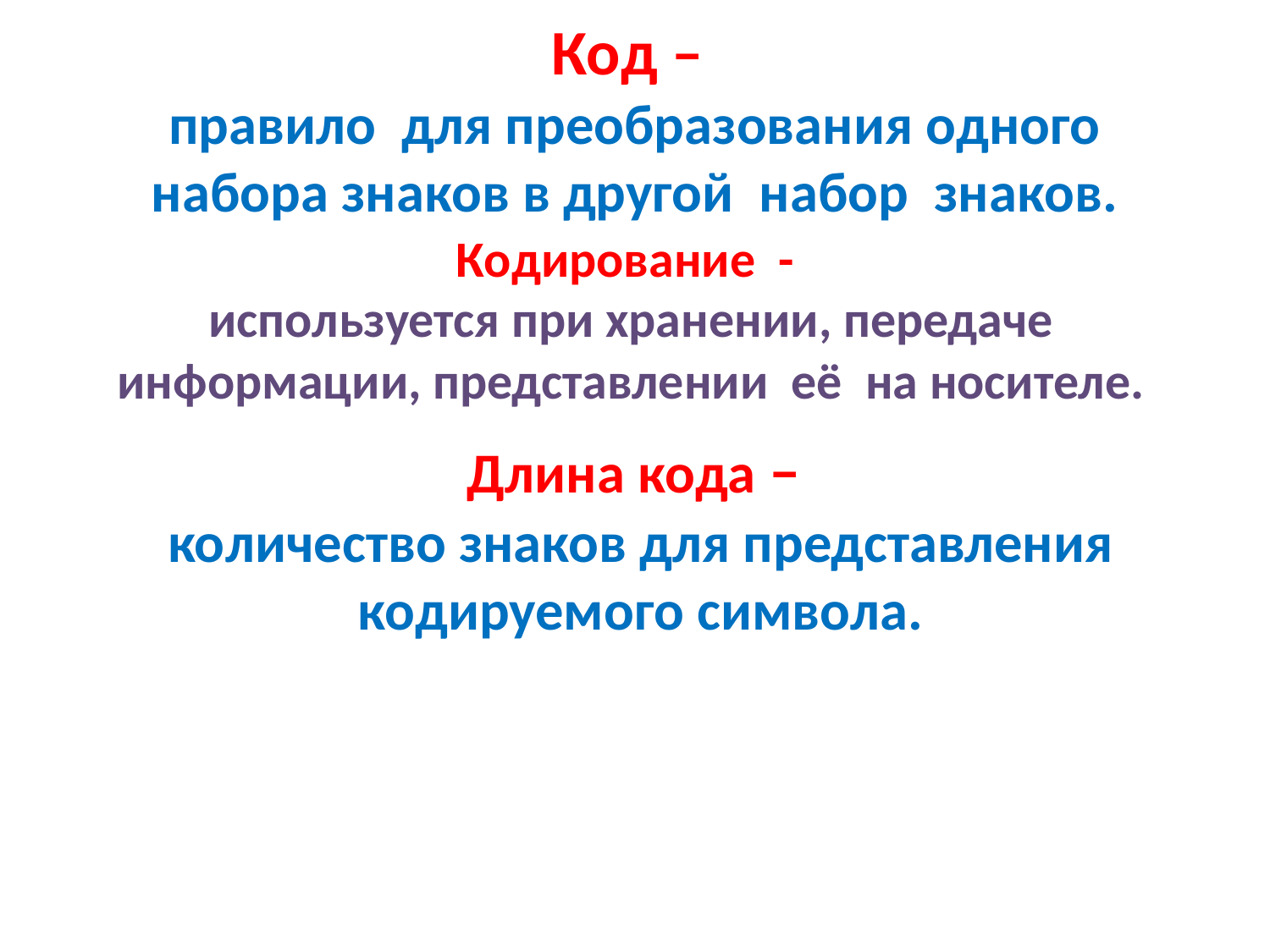

# Код – правило  для преобразования одного набора знаков в другой  набор  знаков.
Кодирование  -
используется при хранении, передаче информации, представлении  её  на носителе.
Длина кода –
количество знаков для представления кодируемого символа.